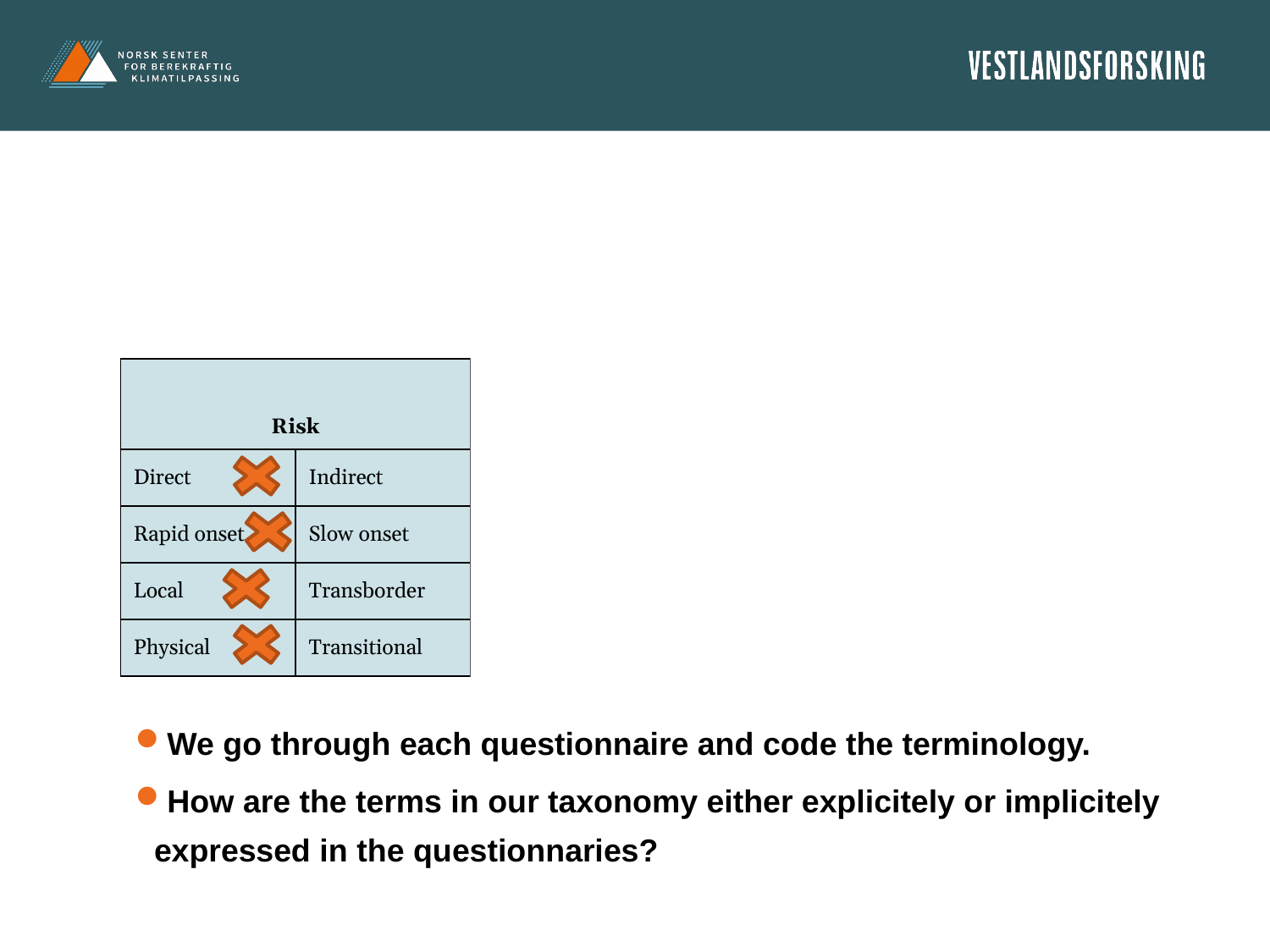

| Risk |  | Climate |  | Adaptation |  |
| --- | --- | --- | --- | --- | --- |
| Direct | Indirect | Present | Future | Reactive | Proactive |
| Rapid onset | Slow onset | Short term | Long term | Effect-oriented | Cause-oriented |
| Local | Transborder |  |  | Hard | Soft |
| Physical | Transitional |  |  |  |  |

We go through each questionnaire and code the terminology.
How are the terms in our taxonomy either explicitely or implicitely expressed in the questionnaries?